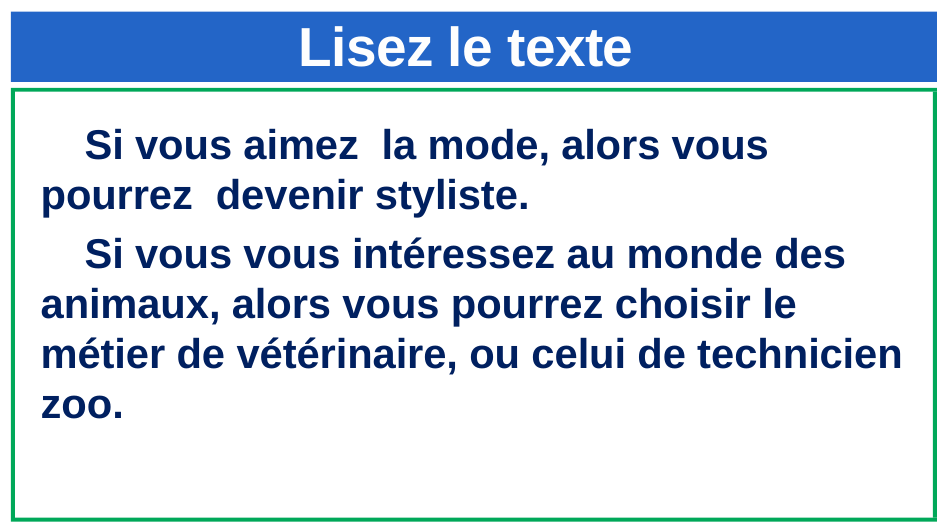

# Lisez le texte
Si vous aimez  la mode, alors vous pourrez  devenir styliste.
Si vous vous intéressez au monde des animaux, alors vous pourrez choisir le métier de vétérinaire, ou celui de technicien zoo.